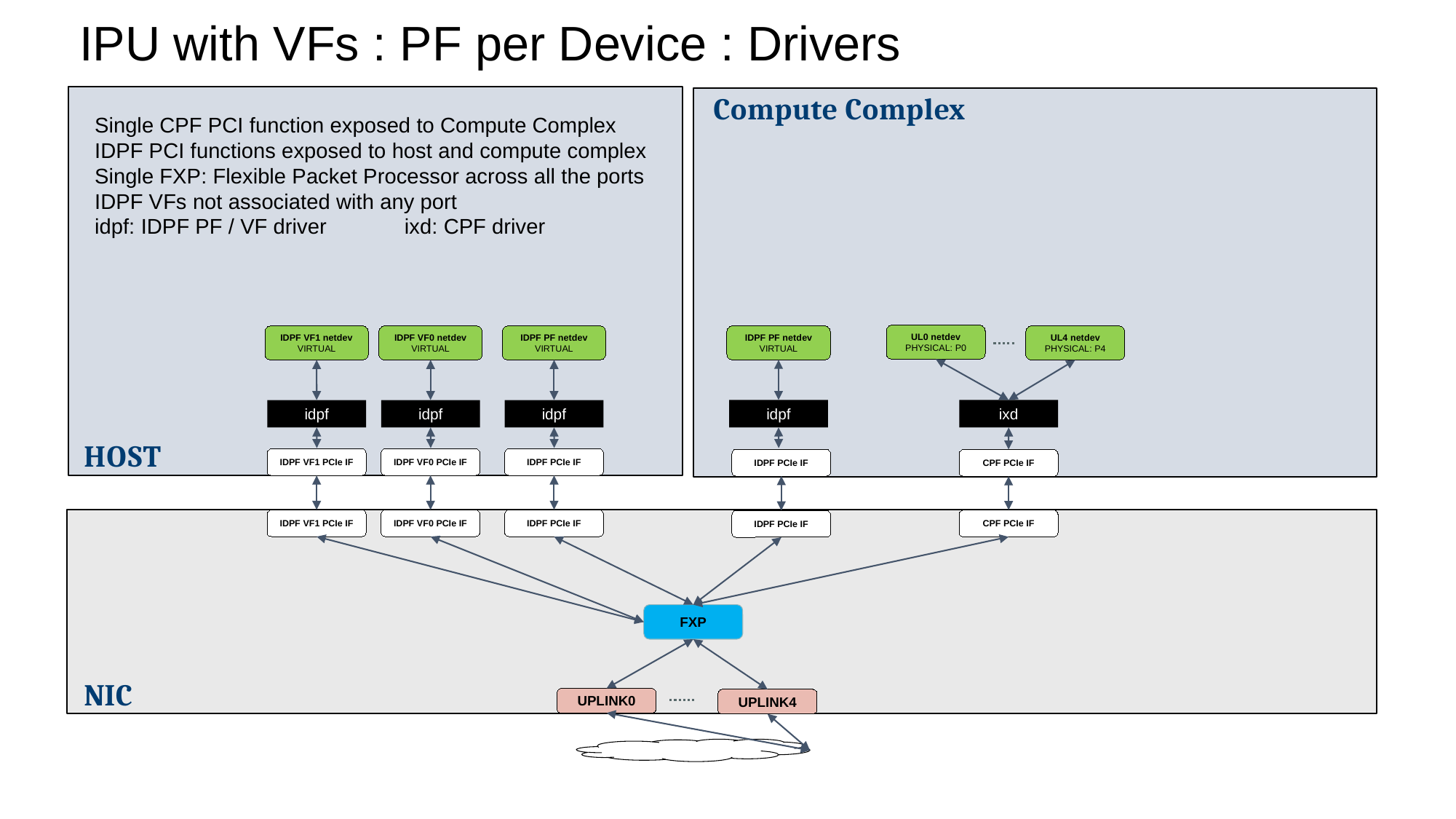

# IPU with VFs : PF per Device : Drivers
HOST

Compute Complex
Single CPF PCI function exposed to Compute Complex
IDPF PCI functions exposed to host and compute complex
Single FXP: Flexible Packet Processor across all the ports
IDPF VFs not associated with any port
idpf: IDPF PF / VF driver             ixd: CPF driver

UL0 netdev
PHYSICAL: P0

IDPF PF netdev
VIRTUAL

IDPF PF netdev
VIRTUAL

IDPF VF1 netdev
VIRTUAL

IDPF VF0 netdev
VIRTUAL

UL4 netdev PHYSICAL: P4

idpf
ixd
idpf
idpf
idpf
HOST
IDPF VF1 PCIe IF
IDPF VF0 PCIe IF
IDPF PCIe IF
IDPF PCIe IF
CPF PCIe IF

IDPF VF1 PCIe IF
IDPF VF0 PCIe IF
IDPF PCIe IF
CPF PCIe IF
IDPF PCIe IF
FXP
NIC
UPLINK0
UPLINK4

16